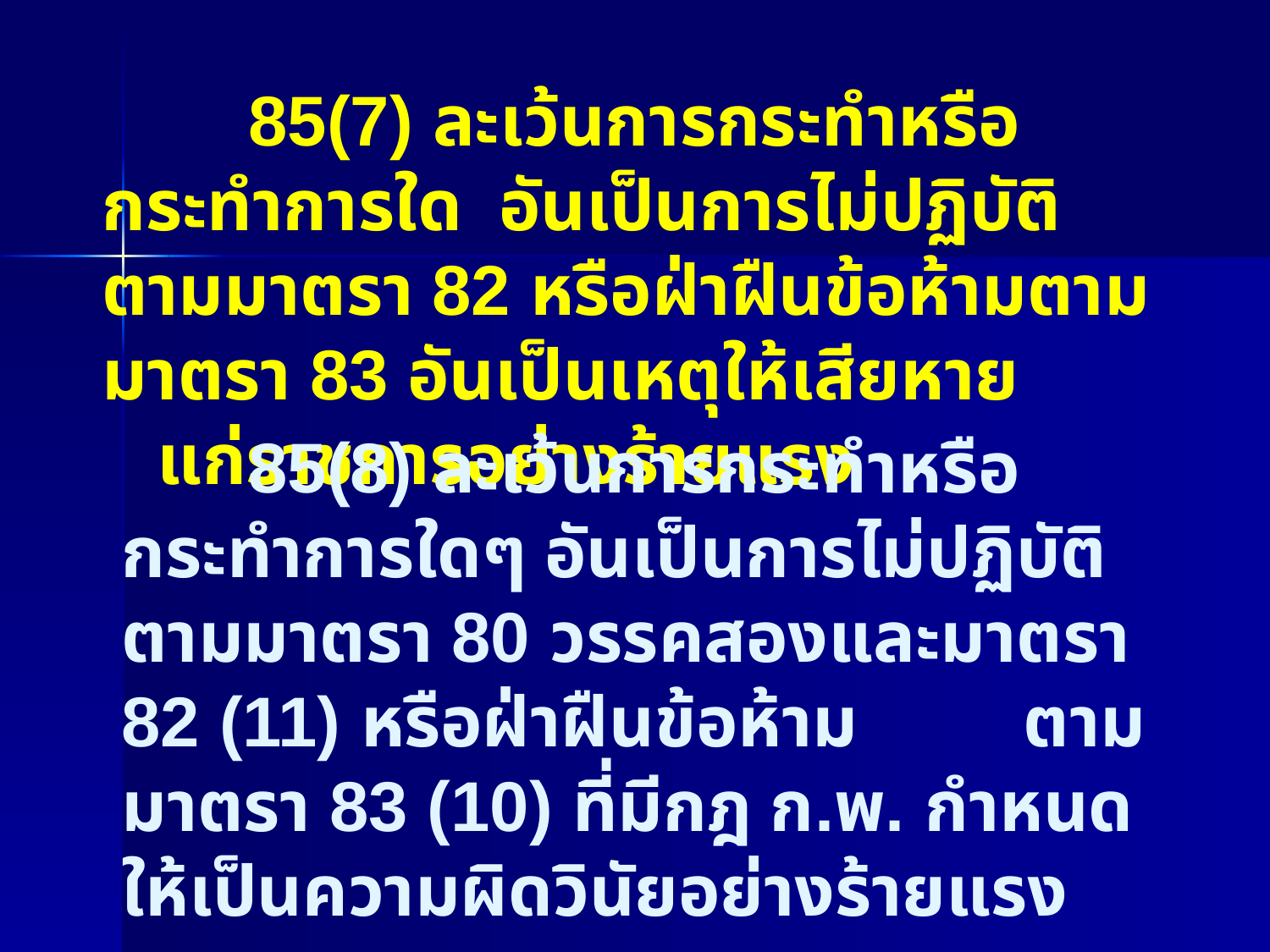

85(7) ละเว้นการกระทำหรือกระทำการใด  อันเป็นการไม่ปฏิบัติตามมาตรา 82 หรือฝ่าฝืนข้อห้ามตามมาตรา 83 อันเป็นเหตุให้เสียหาย            แก่ราชการอย่างร้ายแรง
85(8) ละเว้นการกระทำหรือกระทำการใดๆ อันเป็นการไม่ปฏิบัติตามมาตรา 80 วรรคสองและมาตรา 82 (11) หรือฝ่าฝืนข้อห้าม         ตามมาตรา 83 (10) ที่มีกฎ ก.พ. กำหนดให้เป็นความผิดวินัยอย่างร้ายแรง